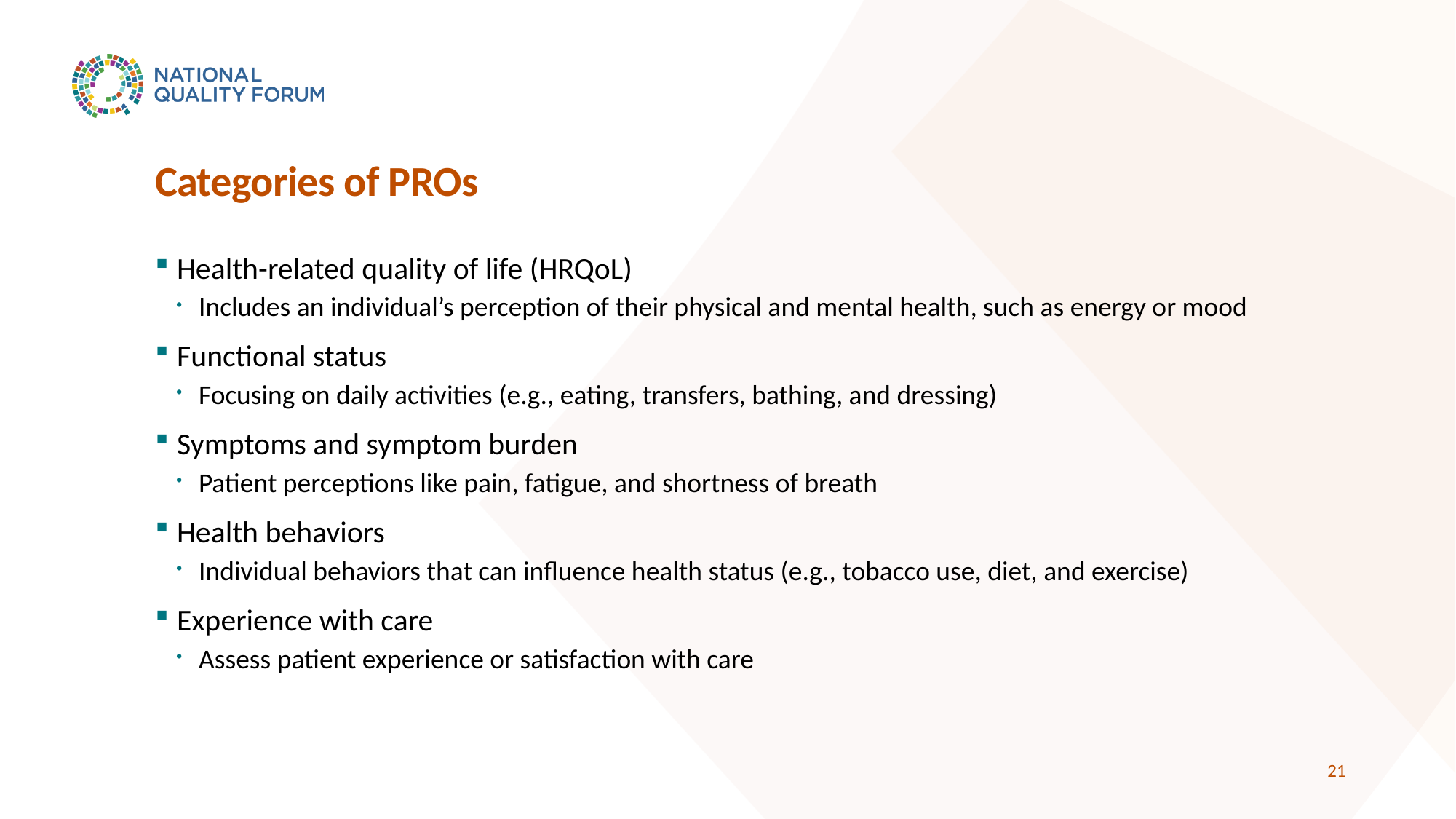

# Categories of PROs
Health-related quality of life (HRQoL)
Includes an individual’s perception of their physical and mental health, such as energy or mood
Functional status
Focusing on daily activities (e.g., eating, transfers, bathing, and dressing)
Symptoms and symptom burden
Patient perceptions like pain, fatigue, and shortness of breath
Health behaviors
Individual behaviors that can influence health status (e.g., tobacco use, diet, and exercise)
Experience with care
Assess patient experience or satisfaction with care
21